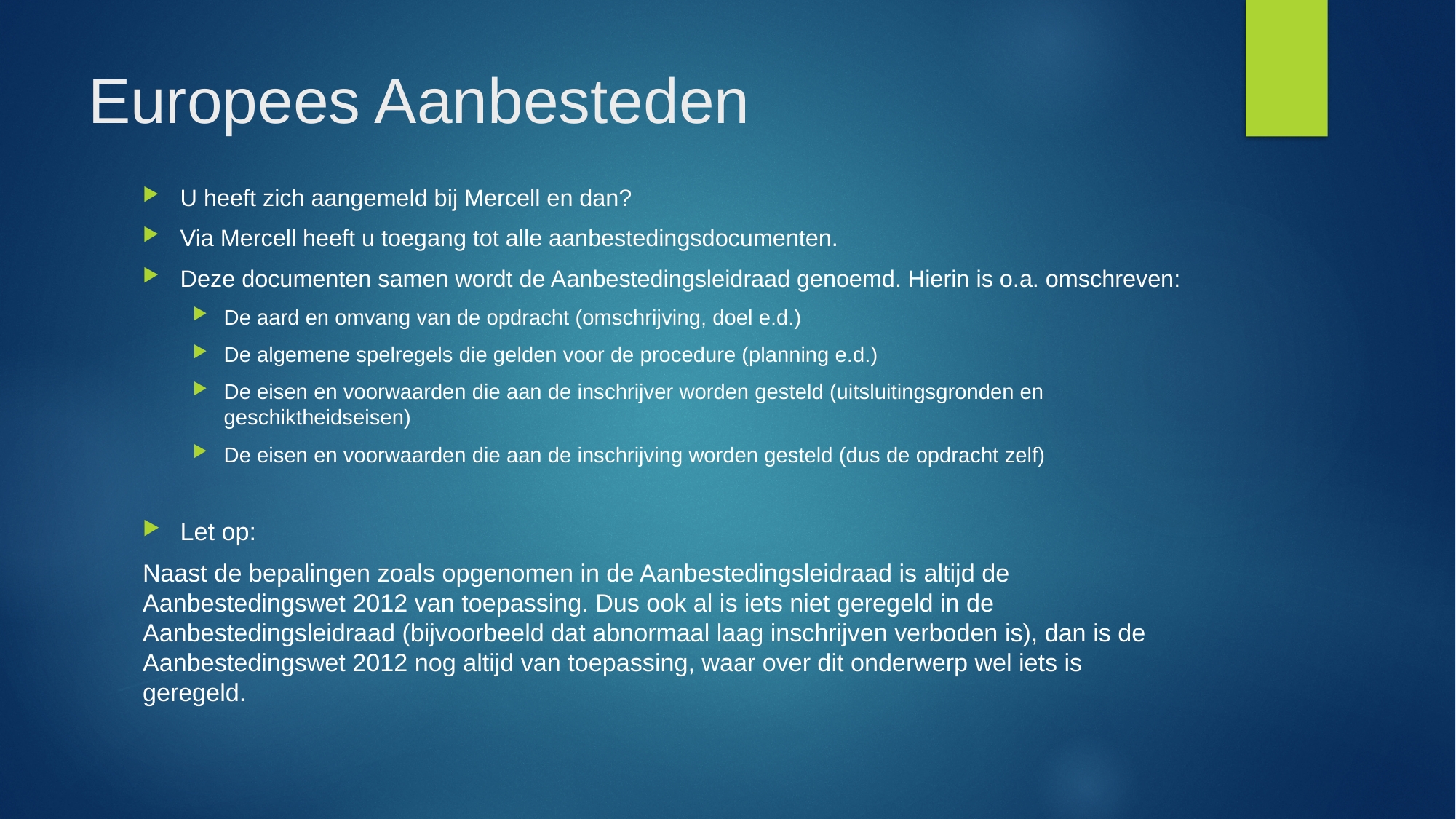

# Europees Aanbesteden
U heeft zich aangemeld bij Mercell en dan?
Via Mercell heeft u toegang tot alle aanbestedingsdocumenten.
Deze documenten samen wordt de Aanbestedingsleidraad genoemd. Hierin is o.a. omschreven:
De aard en omvang van de opdracht (omschrijving, doel e.d.)
De algemene spelregels die gelden voor de procedure (planning e.d.)
De eisen en voorwaarden die aan de inschrijver worden gesteld (uitsluitingsgronden en geschiktheidseisen)
De eisen en voorwaarden die aan de inschrijving worden gesteld (dus de opdracht zelf)

Let op:
Naast de bepalingen zoals opgenomen in de Aanbestedingsleidraad is altijd de Aanbestedingswet 2012 van toepassing. Dus ook al is iets niet geregeld in de Aanbestedingsleidraad (bijvoorbeeld dat abnormaal laag inschrijven verboden is), dan is de Aanbestedingswet 2012 nog altijd van toepassing, waar over dit onderwerp wel iets is geregeld.